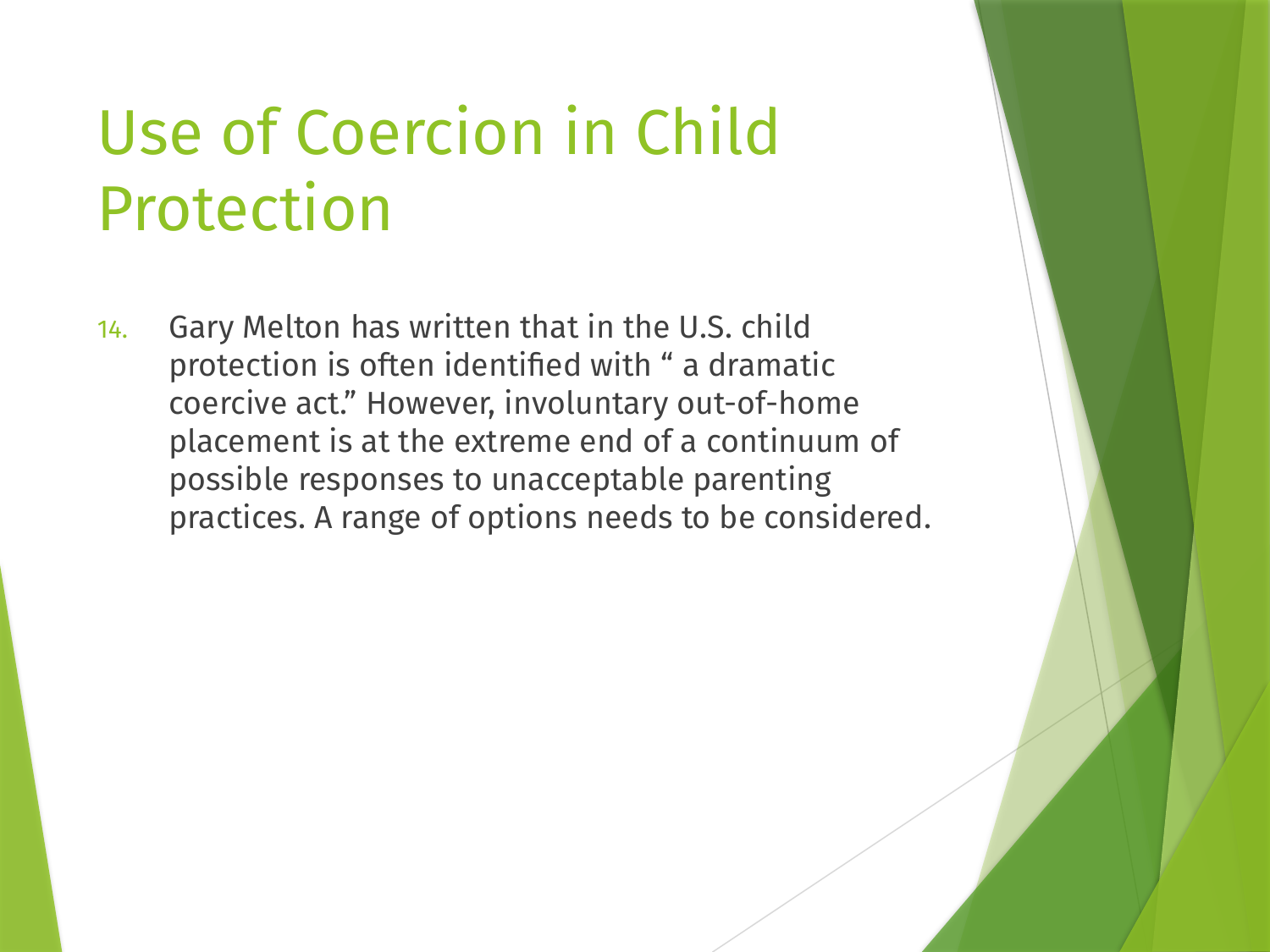

# Use of Coercion in Child Protection
Gary Melton has written that in the U.S. child protection is often identified with “ a dramatic coercive act.” However, involuntary out-of-home placement is at the extreme end of a continuum of possible responses to unacceptable parenting practices. A range of options needs to be considered.